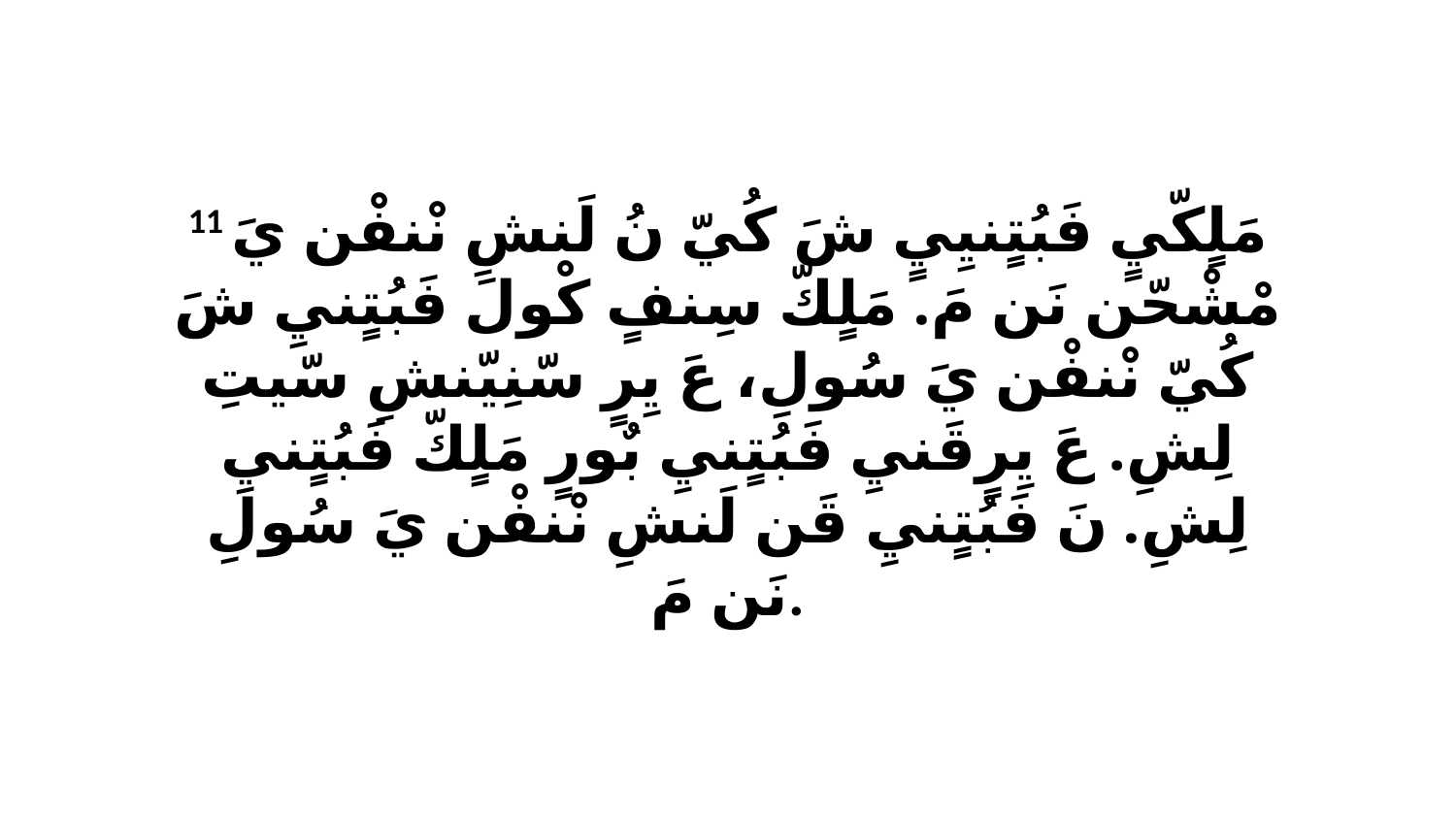

11 مَلٍكّيٍ فَبُتٍنيِيٍ شَ كُيّ نُ لَنشِ نْنفْن يَ مْشْحّن نَن مَ. مَلٍكّ سِنفٍ كْولَ فَبُتٍنيِ شَ كُيّ نْنفْن يَ سُولِ، عَ يِرٍ سّنِيّنشِ سّيتِ لِشِ. عَ يِرٍقَنيِ فَبُتٍنيِ بٌورٍ مَلٍكّ فَبُتٍنيِ لِشِ. نَ فَبُتٍنيِ قَن لَنشِ نْنفْن يَ سُولِ نَن مَ.